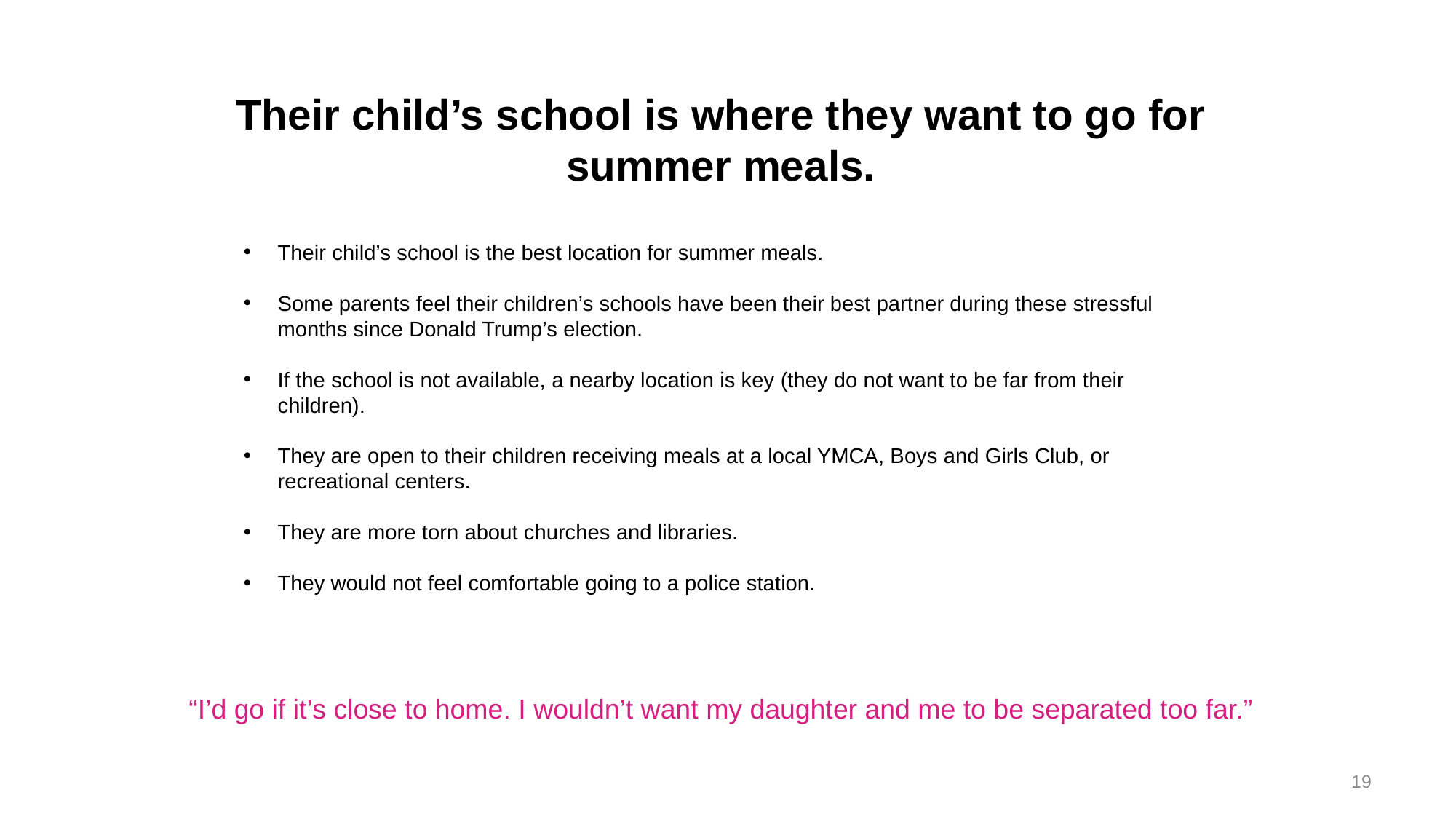

Their child’s school is where they want to go for summer meals.

Their child’s school is the best location for summer meals.

Some parents feel their children’s schools have been their best partner during these stressful months since Donald Trump’s election.

If the school is not available, a nearby location is key (they do not want to be far from their children).
They are open to their children receiving meals at a local YMCA, Boys and Girls Club, or recreational centers.

They are more torn about churches and libraries.

They would not feel comfortable going to a police station.

“I’d go if it’s close to home. I wouldn’t want my daughter and me to be separated too far.”
19